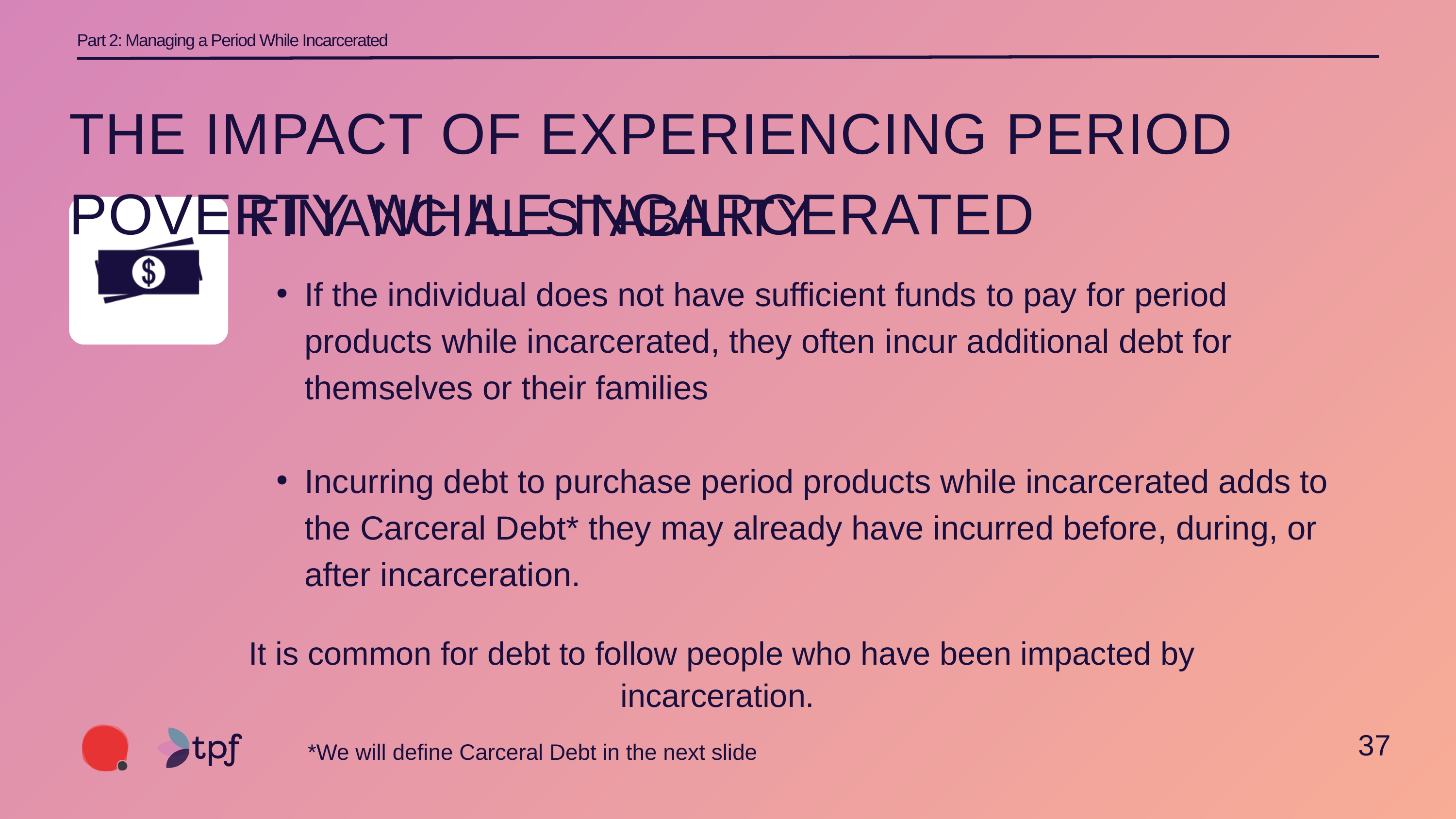

Part 2: Managing a Period While Incarcerated

THE IMPACT OF EXPERIENCING PERIOD POVERTY WHILE INCARCERATED
FINANCIAL STABILITY

If the individual does not have sufficient funds to pay for period products while incarcerated, they often incur additional debt for themselves or their families

Incurring debt to purchase period products while incarcerated adds to the Carceral Debt* they may already have incurred before, during, or after incarceration.
It is common for debt to follow people who have been impacted by incarceration.

37
*We will define Carceral Debt in the next slide